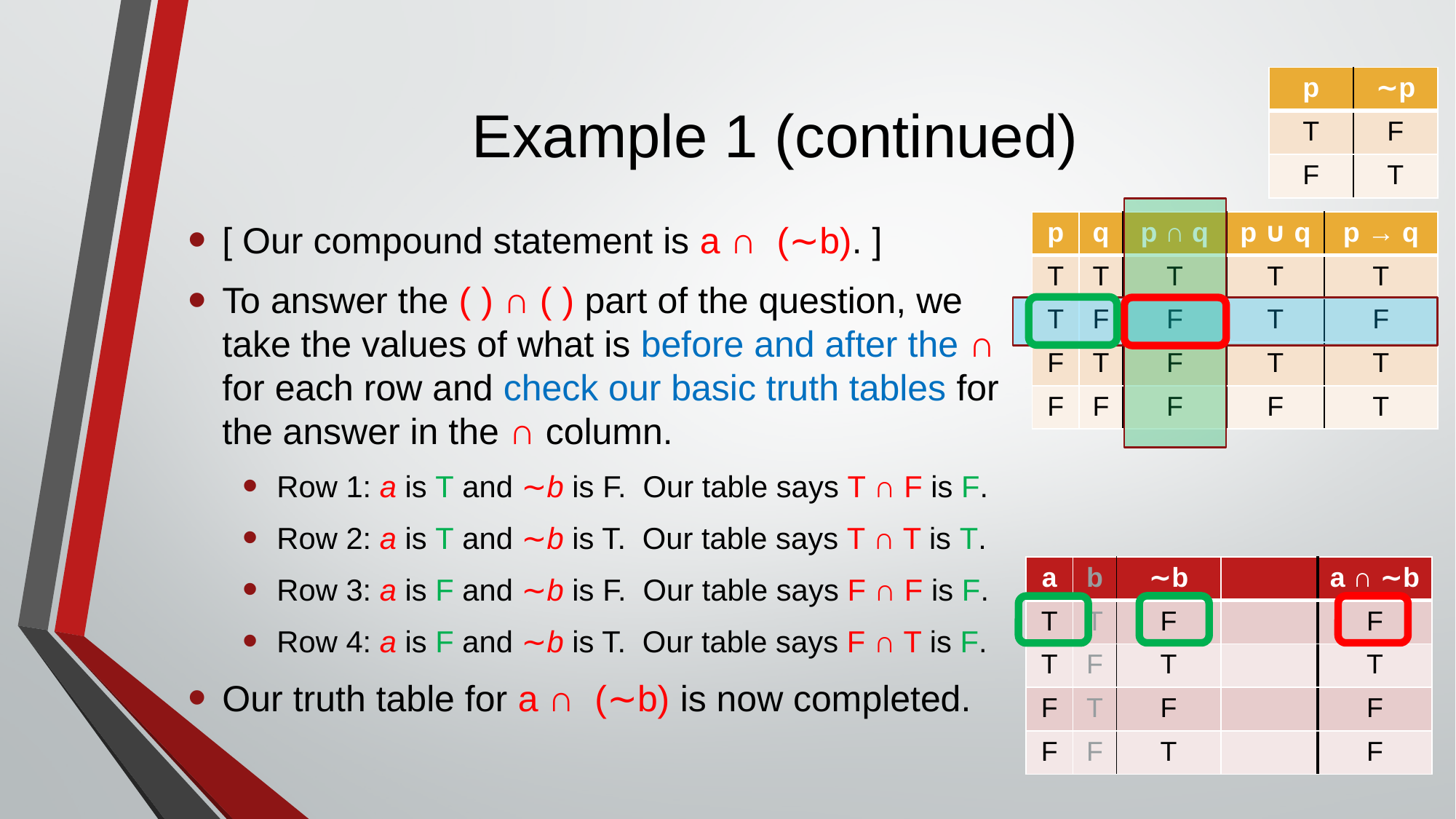

| p | ∼p |
| --- | --- |
| T | F |
| F | T |
| p | q | p ∩ q | p ∪ q | p → q |
| --- | --- | --- | --- | --- |
| T | T | T | T | T |
| T | F | F | T | F |
| F | T | F | T | T |
| F | F | F | F | T |
# Example 1 (continued)

[ Our compound statement is a ∩  (∼b). ]
To answer the ( ) ∩ ( ) part of the question, we take the values of what is before and after the ∩ for each row and check our basic truth tables for the answer in the ∩ column.
Row 1: a is T and ∼b is F.  Our table says T ∩ F is F.
Row 2: a is T and ∼b is T.  Our table says T ∩ T is T.
Row 3: a is F and ∼b is F.  Our table says F ∩ F is F.
Row 4: a is F and ∼b is T.  Our table says F ∩ T is F.
Our truth table for a ∩  (∼b) is now completed.

| a | b | ∼b |  | a ∩ ∼b |
| --- | --- | --- | --- | --- |
| T | T | F |  |  |
| T | F | T |  |  |
| F | T | F |  |  |
| F | F | T |  |  |
| a | b | ∼b |  | a ∩ ∼b |
| --- | --- | --- | --- | --- |
| T | T | F |  | F |
| T | F | T |  |  |
| F | T | F |  |  |
| F | F | T |  |  |
| a | b | ∼b |  | a ∩ ∼b |
| --- | --- | --- | --- | --- |
| T | T | F |  | F |
| T | F | T |  | T |
| F | T | F |  |  |
| F | F | T |  |  |
| a | b | ∼b |  | a ∩ ∼b |
| --- | --- | --- | --- | --- |
| T | T | F |  | F |
| T | F | T |  | T |
| F | T | F |  | F |
| F | F | T |  |  |
| a | b | ∼b |  | a ∩ ∼b |
| --- | --- | --- | --- | --- |
| T | T | F |  | F |
| T | F | T |  | T |
| F | T | F |  | F |
| F | F | T |  | F |